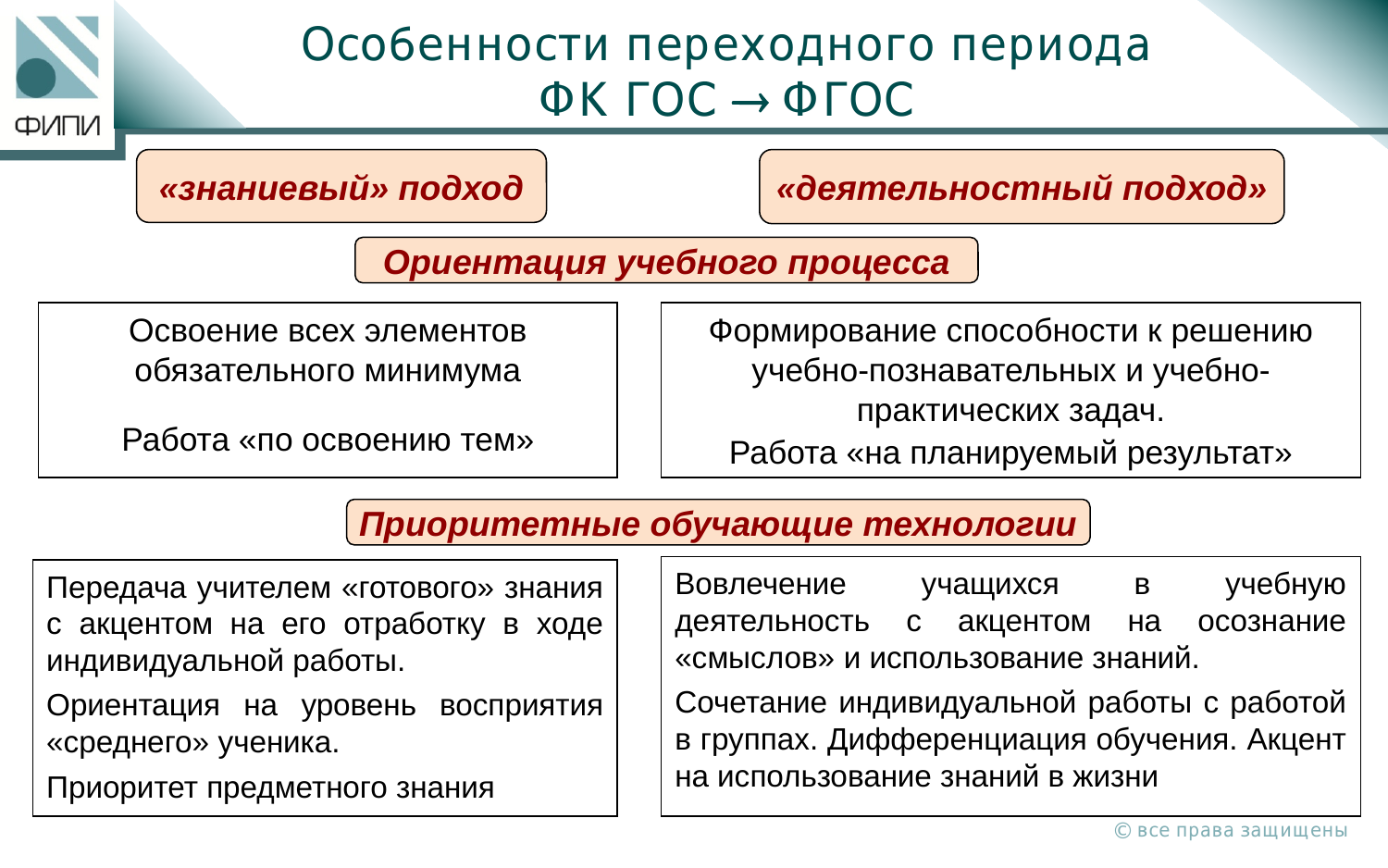

Особенности переходного периода
ФК ГОС → ФГОС
«знаниевый» подход
«деятельностный подход»
Ориентация учебного процесса
Освоение всех элементов обязательного минимума

Работа «по освоению тем»
Формирование способности к решению учебно-познавательных и учебно-практических задач.
Работа «на планируемый результат»
Приоритетные обучающие технологии
Вовлечение учащихся в учебную деятельность с акцентом на осознание «смыслов» и использование знаний.
Сочетание индивидуальной работы с работой в группах. Дифференциация обучения. Акцент на использование знаний в жизни
Передача учителем «готового» знания с акцентом на его отработку в ходе индивидуальной работы.
Ориентация на уровень восприятия «среднего» ученика.
Приоритет предметного знания